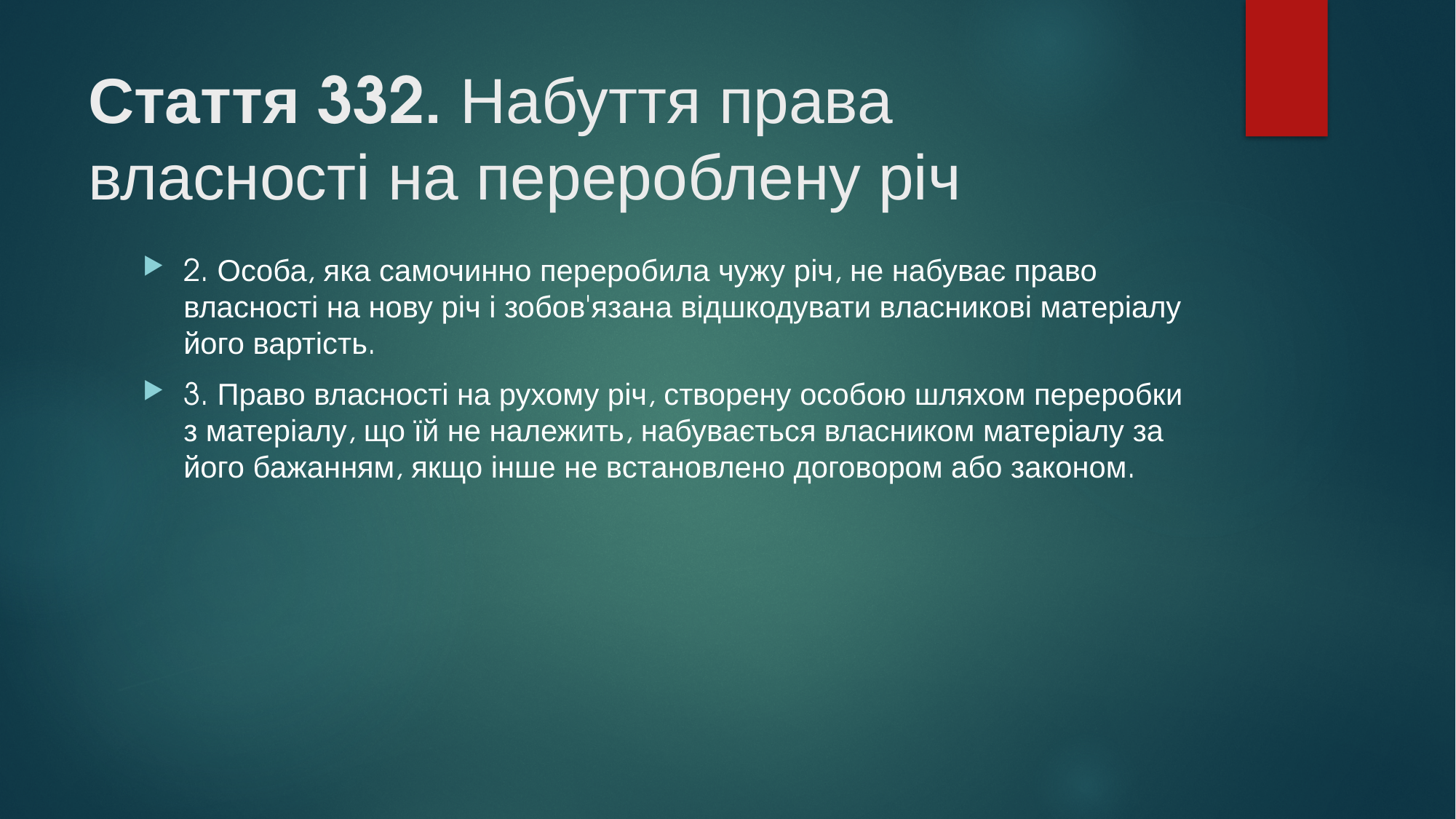

# Стаття 332. Набуття права власності на перероблену річ
2. Особа, яка самочинно переробила чужу річ, не набуває право власності на нову річ і зобов'язана відшкодувати власникові матеріалу його вартість.
3. Право власності на рухому річ, створену особою шляхом переробки з матеріалу, що їй не належить, набувається власником матеріалу за його бажанням, якщо інше не встановлено договором або законом.